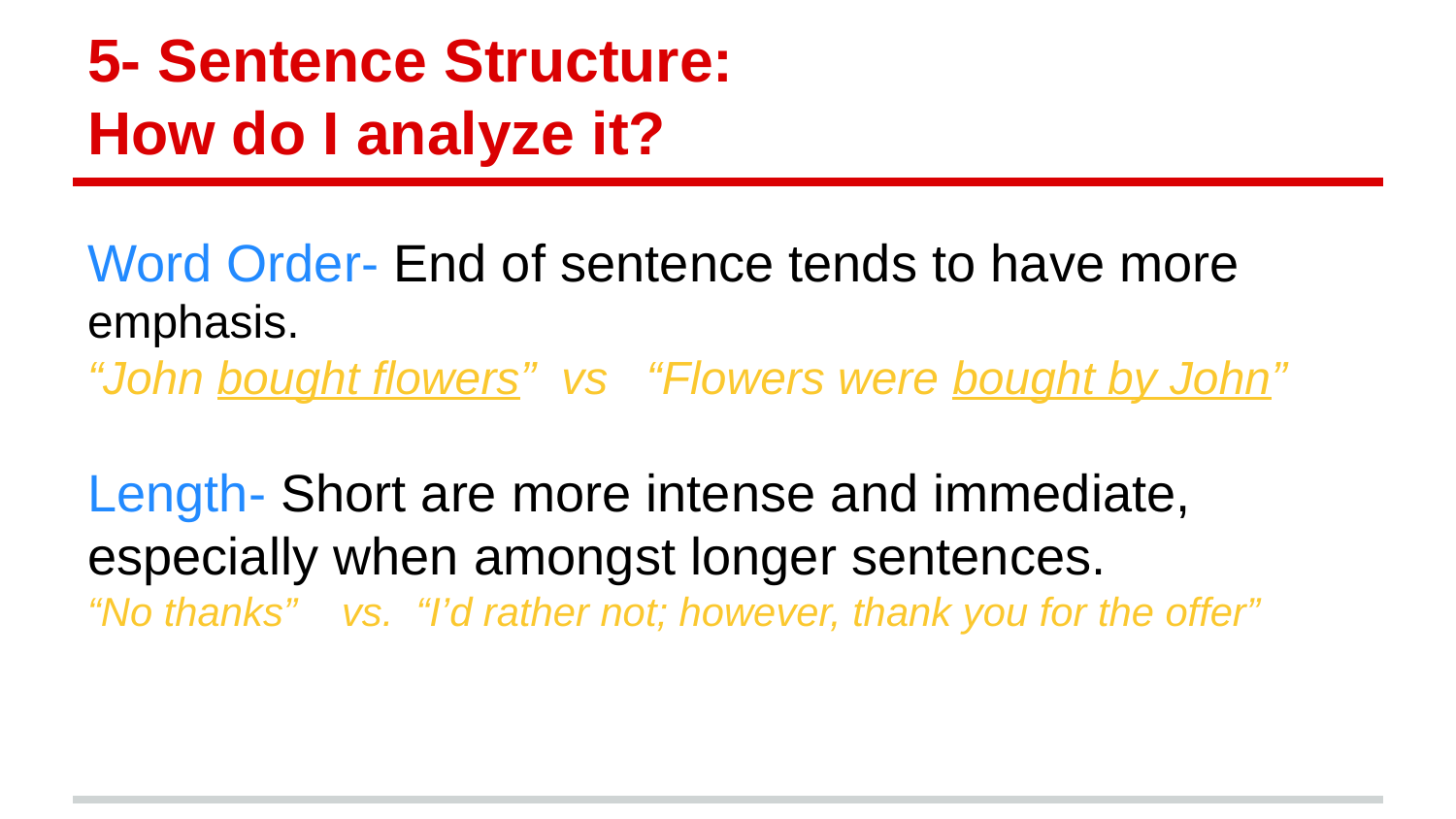

# 5- Sentence Structure:
How do I analyze it?
Word Order- End of sentence tends to have more emphasis.
“John bought flowers”  vs   “Flowers were bought by John”
Length- Short are more intense and immediate, especially when amongst longer sentences.
“No thanks”    vs.  “I’d rather not; however, thank you for the offer”